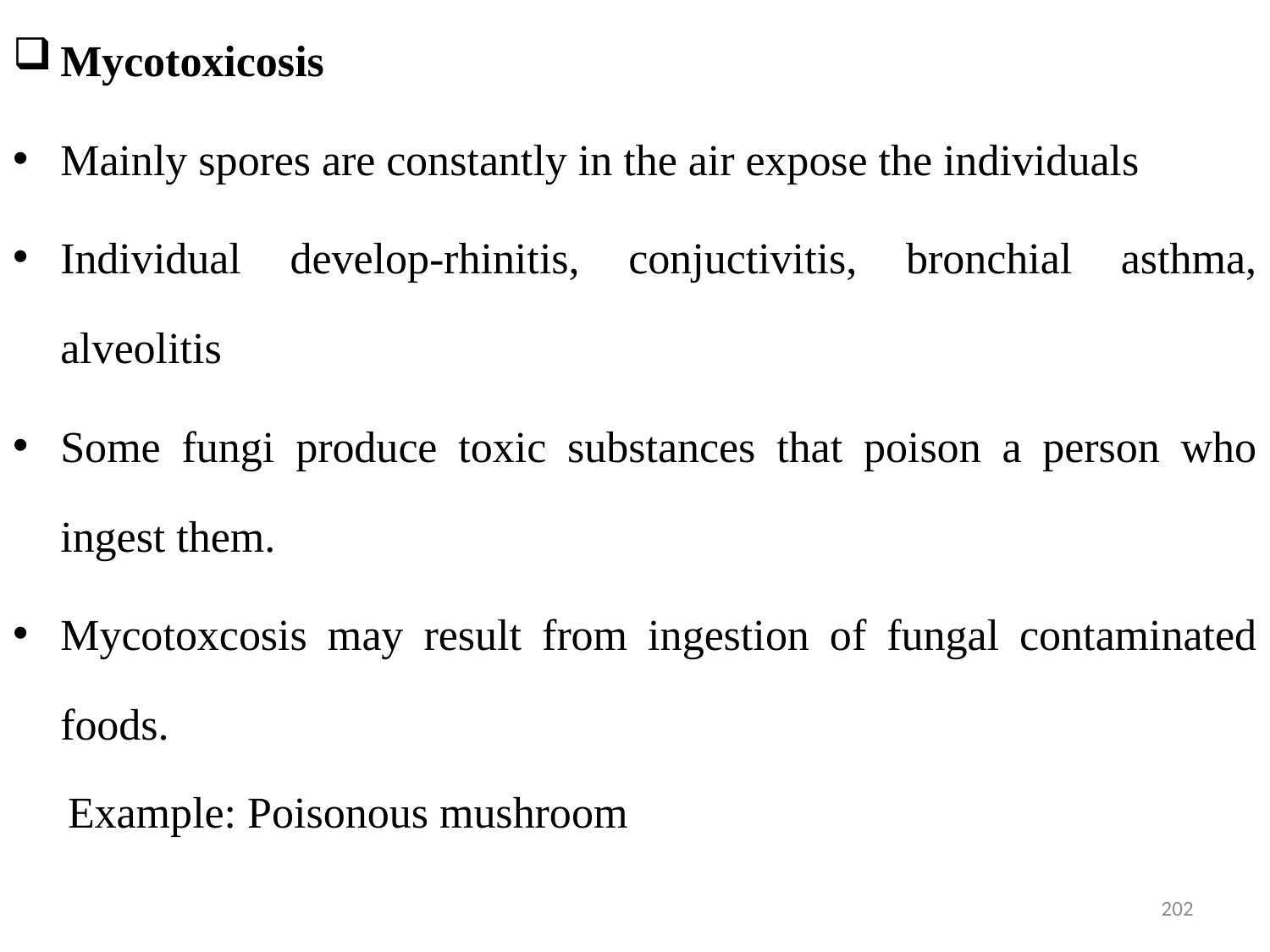

Mycotoxicosis
Mainly spores are constantly in the air expose the individuals
Individual develop-rhinitis, conjuctivitis, bronchial asthma, alveolitis
Some fungi produce toxic substances that poison a person who ingest them.
Mycotoxcosis may result from ingestion of fungal contaminated foods.
     Example: Poisonous mushroom

202